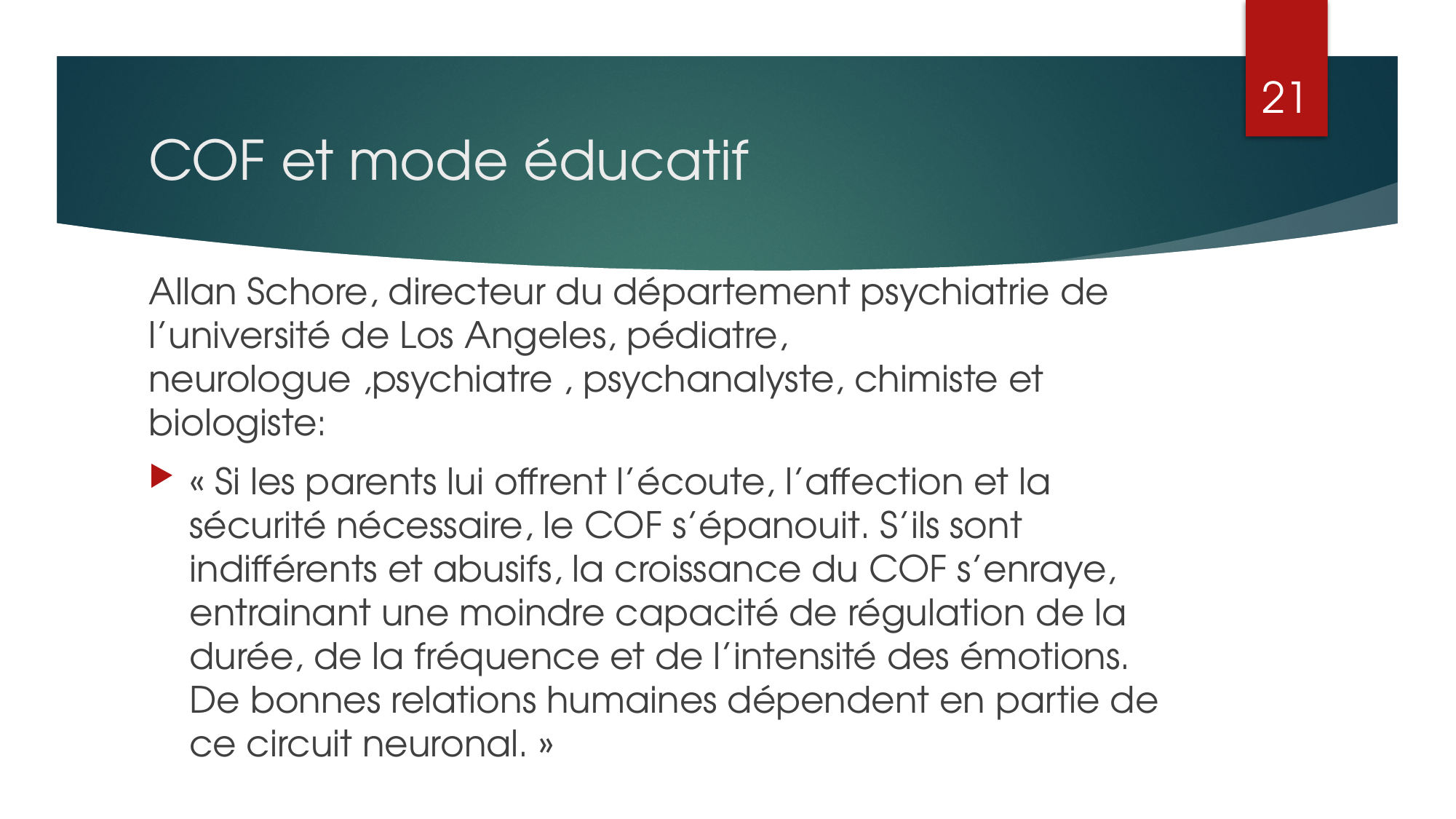

21
# COF et mode éducatif
Allan Schore, directeur du département psychiatrie de l’université de Los Angeles, pédiatre, neurologue ,psychiatre , psychanalyste, chimiste et biologiste:
« Si les parents lui offrent l’écoute, l’affection et la sécurité nécessaire, le COF s’épanouit. S’ils sont indifférents et abusifs, la croissance du COF s’enraye, entrainant une moindre capacité de régulation de la durée, de la fréquence et de l’intensité des émotions. De bonnes relations humaines dépendent en partie de ce circuit neuronal. »